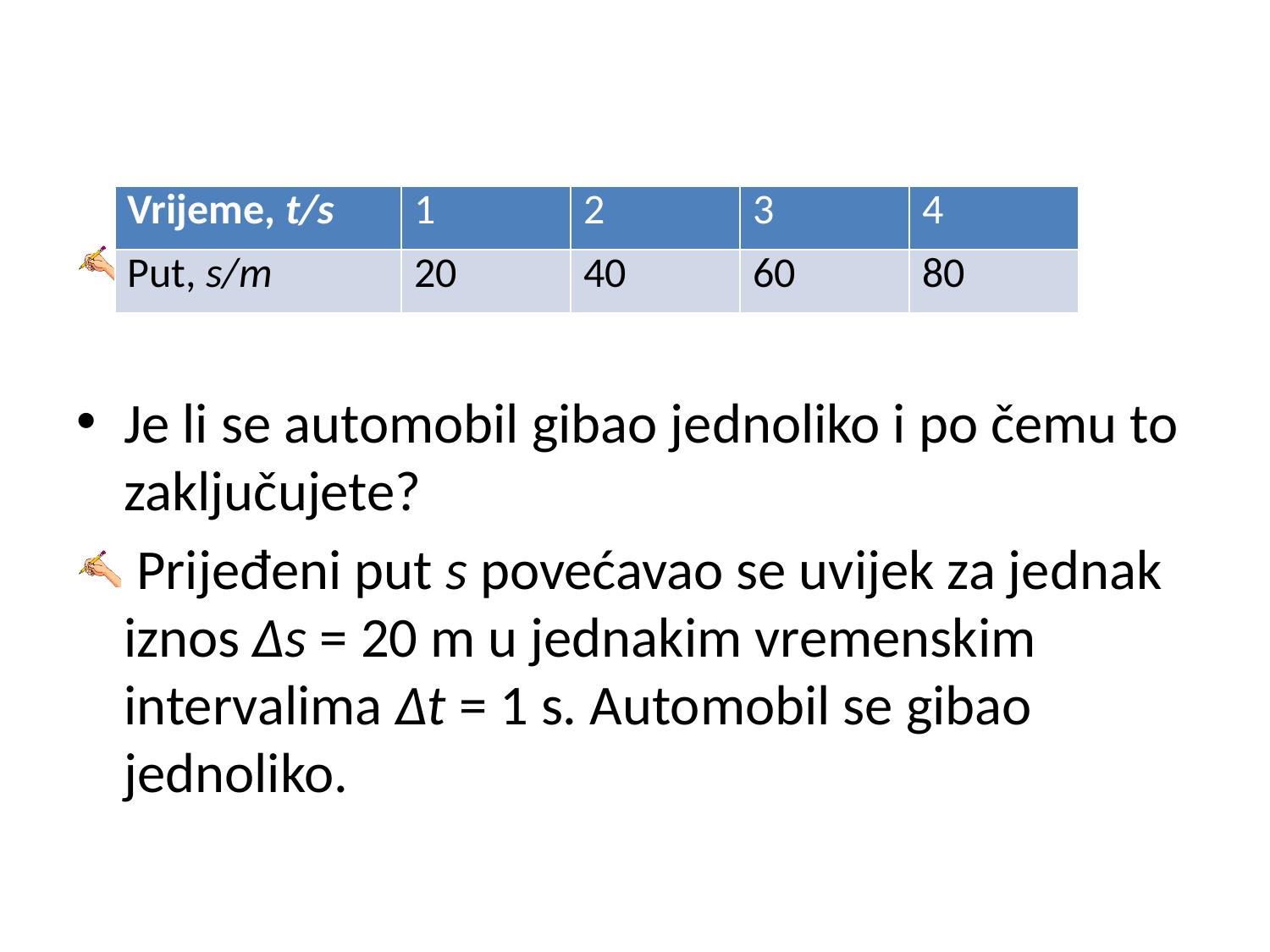

| Vrijeme, t/s | 1 | 2 | 3 | 4 |
| --- | --- | --- | --- | --- |
| Put, s/m | 20 | 40 | 60 | 80 |

Je li se automobil gibao jednoliko i po čemu to zaključujete?
 Prijeđeni put s povećavao se uvijek za jednak iznos Δs = 20 m u jednakim vremenskim intervalima Δt = 1 s. Automobil se gibao jednoliko.